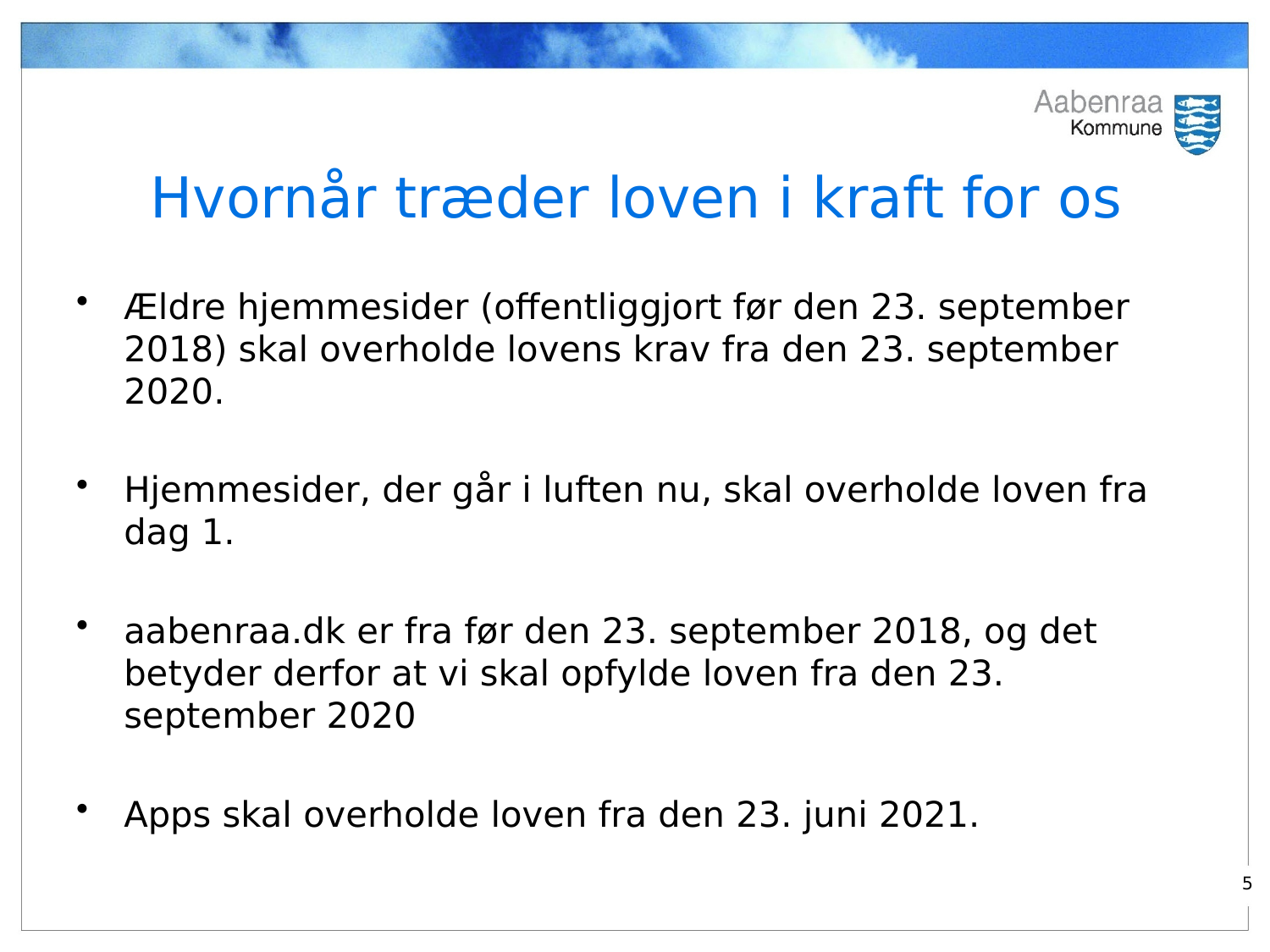

# Hvornår træder loven i kraft for os
Ældre hjemmesider (offentliggjort før den 23. september 2018) skal overholde lovens krav fra den 23. september 2020.

Hjemmesider, der går i luften nu, skal overholde loven fra dag 1.

aabenraa.dk er fra før den 23. september 2018, og det betyder derfor at vi skal opfylde loven fra den 23. september 2020

Apps skal overholde loven fra den 23. juni 2021.
5